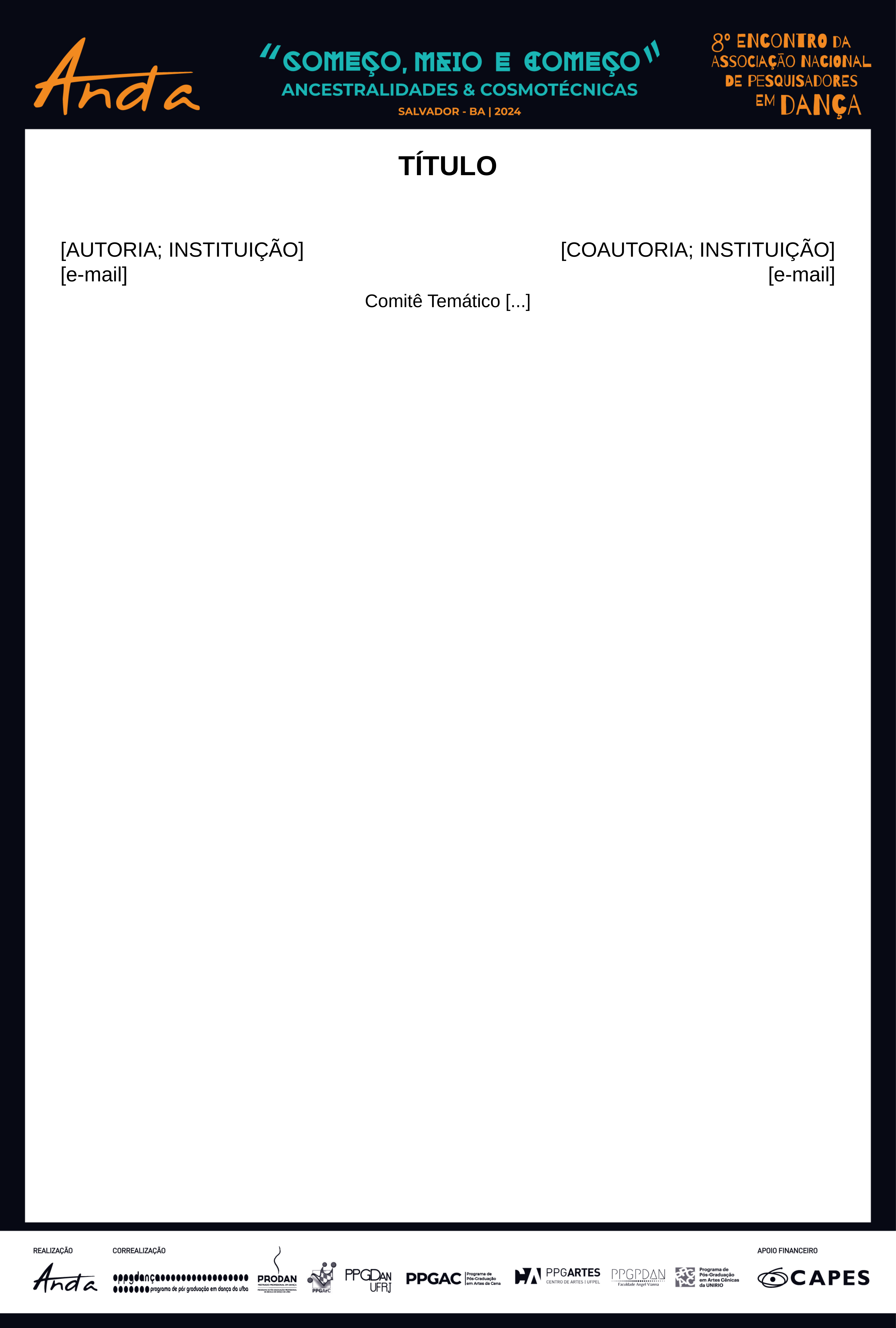

TÍTULO
[AUTORIA; INSTITUIÇÃO]
[e-mail]
[COAUTORIA; INSTITUIÇÃO]
[e-mail]
Comitê Temático [...]